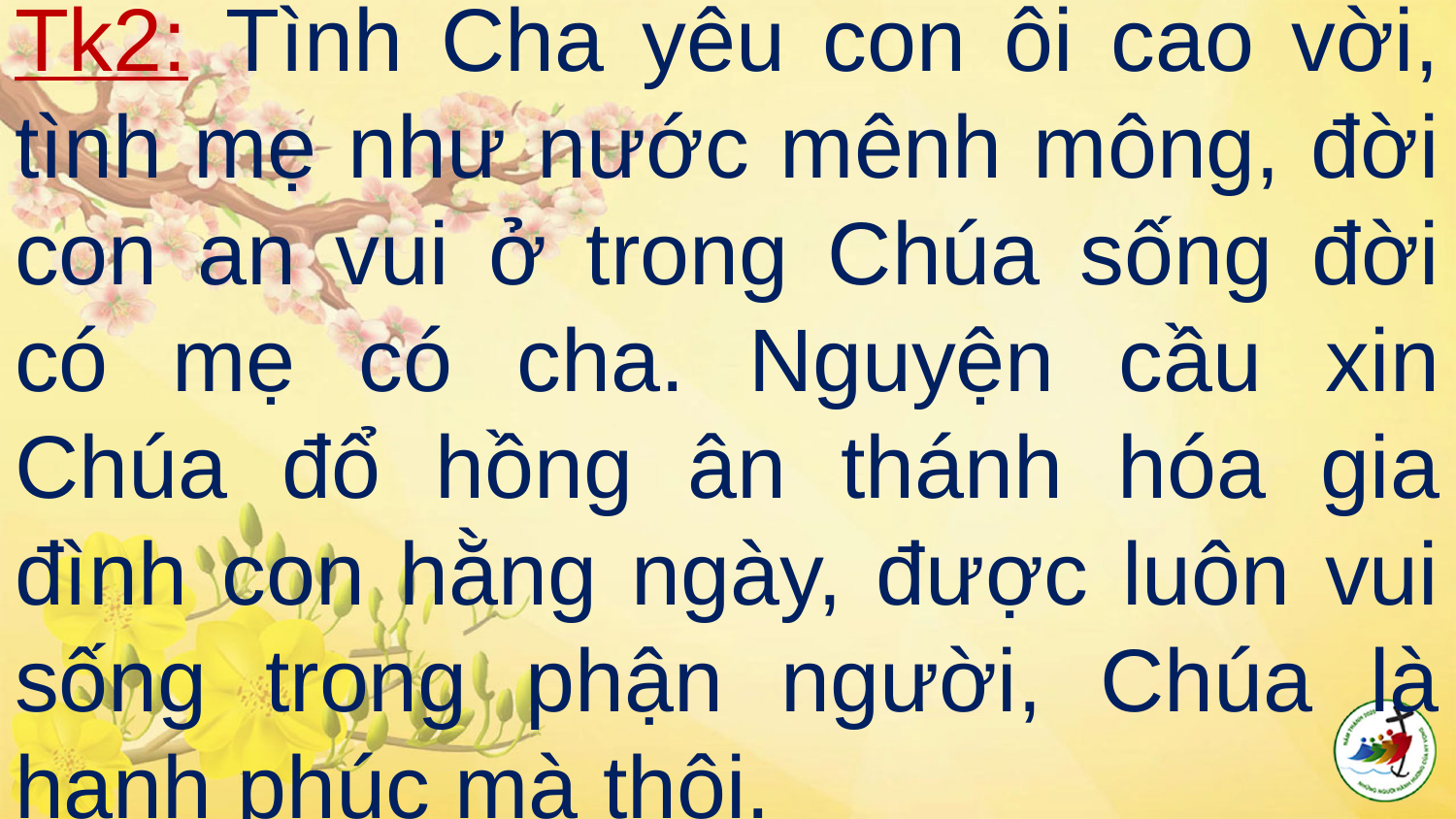

# Tk2: Tình Cha yêu con ôi cao vời, tình mẹ như nước mênh mông, đời con an vui ở trong Chúa sống đời có mẹ có cha. Nguyện cầu xin Chúa đổ hồng ân thánh hóa gia đình con hằng ngày, được luôn vui sống trong phận người, Chúa là hạnh phúc mà thôi.